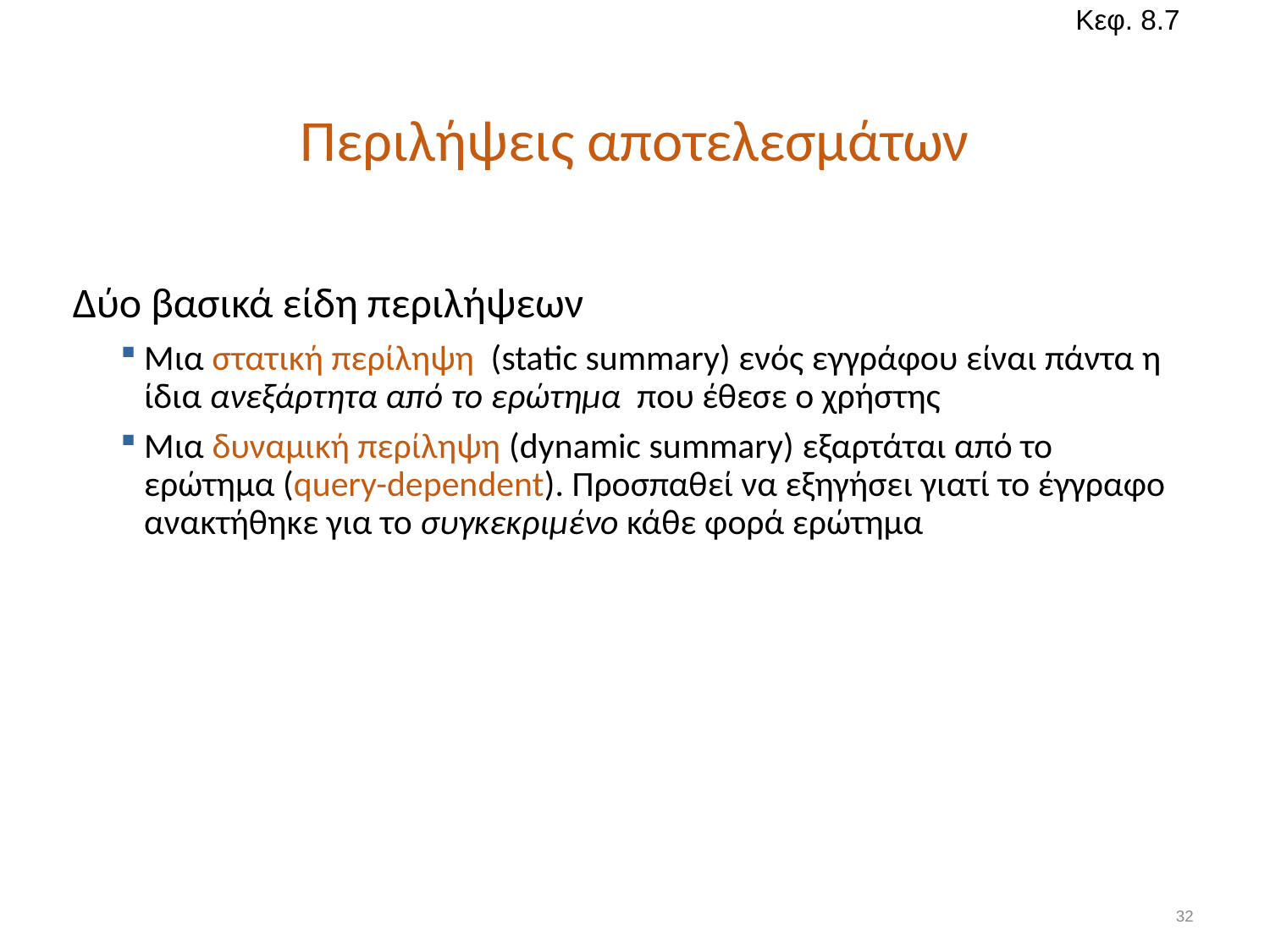

Κεφ. 8.7
# Περιλήψεις αποτελεσμάτων
Δύο βασικά είδη περιλήψεων
Μια στατική περίληψη  (static summary) ενός εγγράφου είναι πάντα η ίδια ανεξάρτητα από το ερώτημα  που έθεσε ο χρήστης
Μια δυναμική περίληψη (dynamic summary) εξαρτάται από το ερώτημα (query-dependent). Προσπαθεί να εξηγήσει γιατί το έγγραφο ανακτήθηκε για το συγκεκριμένο κάθε φορά ερώτημα

32